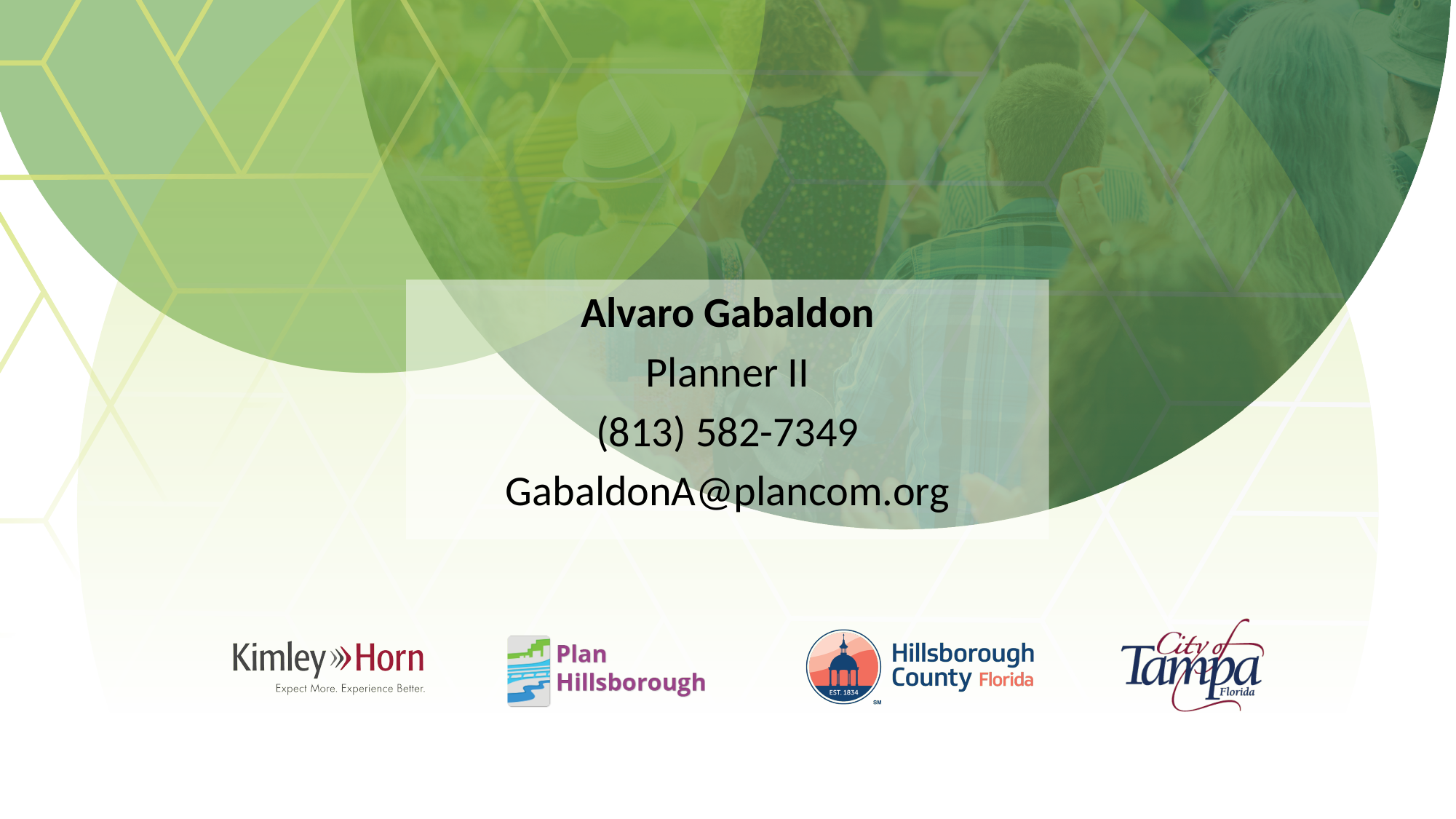

Alvaro Gabaldon
Planner II
(813) 582-7349
GabaldonA@plancom.org